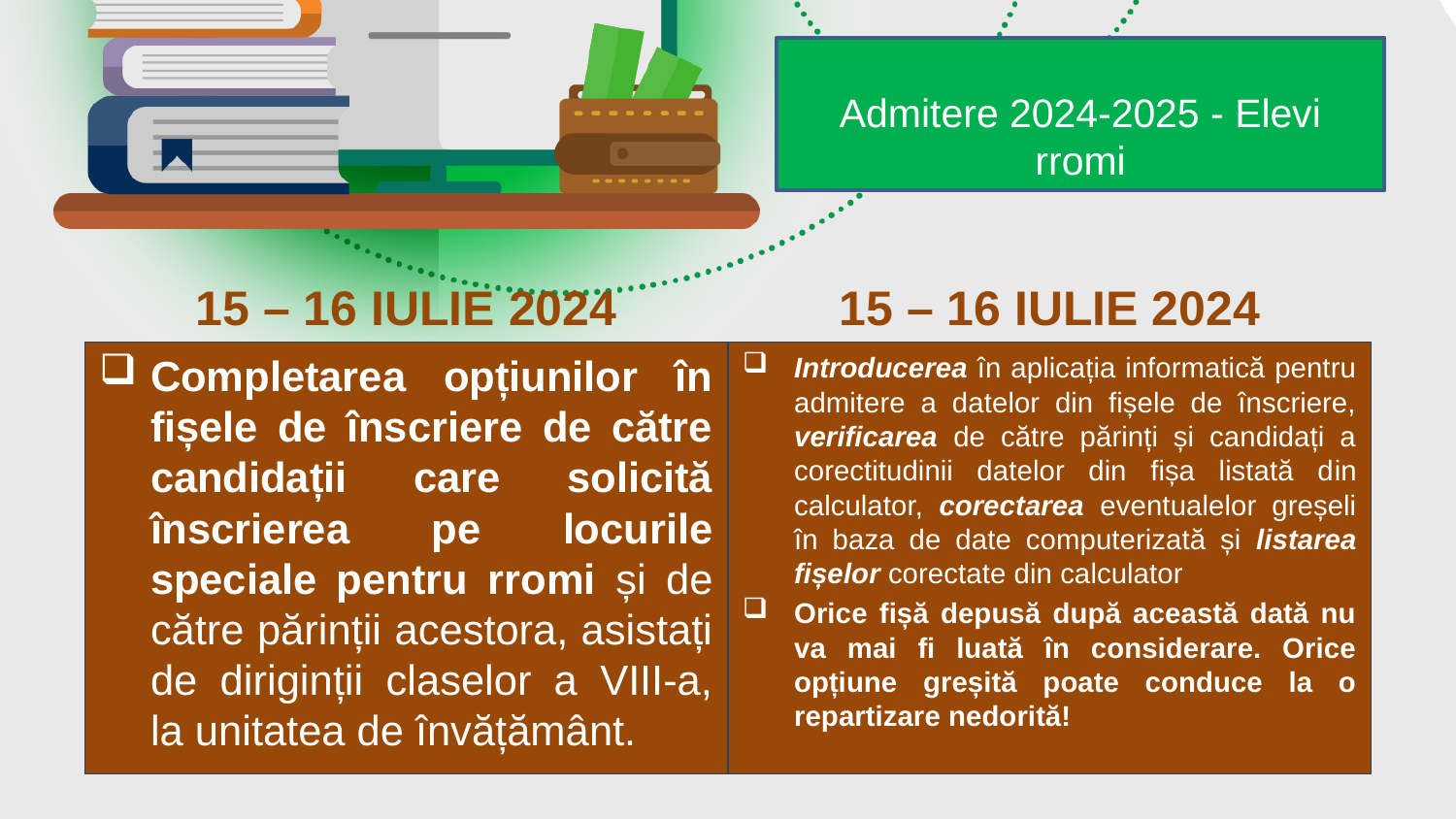

Admitere 2024-2025 - Elevi rromi
15 – 16 IULIE 2024
15 – 16 IULIE 2024
Completarea opțiunilor în fișele de înscriere de către candidații care solicită înscrierea pe locurile speciale pentru rromi și de către părinții acestora, asistați de diriginții claselor a VIII-a, la unitatea de învățământ.

Introducerea în aplicația informatică pentru admitere a datelor din fișele de înscriere, verificarea de către părinți și candidați a corectitudinii datelor din fișa listată din calculator, corectarea eventualelor greșeli în baza de date computerizată și listarea fișelor corectate din calculator
Orice fișă depusă după această dată nu va mai fi luată în considerare. Orice opțiune greșită poate conduce la o repartizare nedorită!